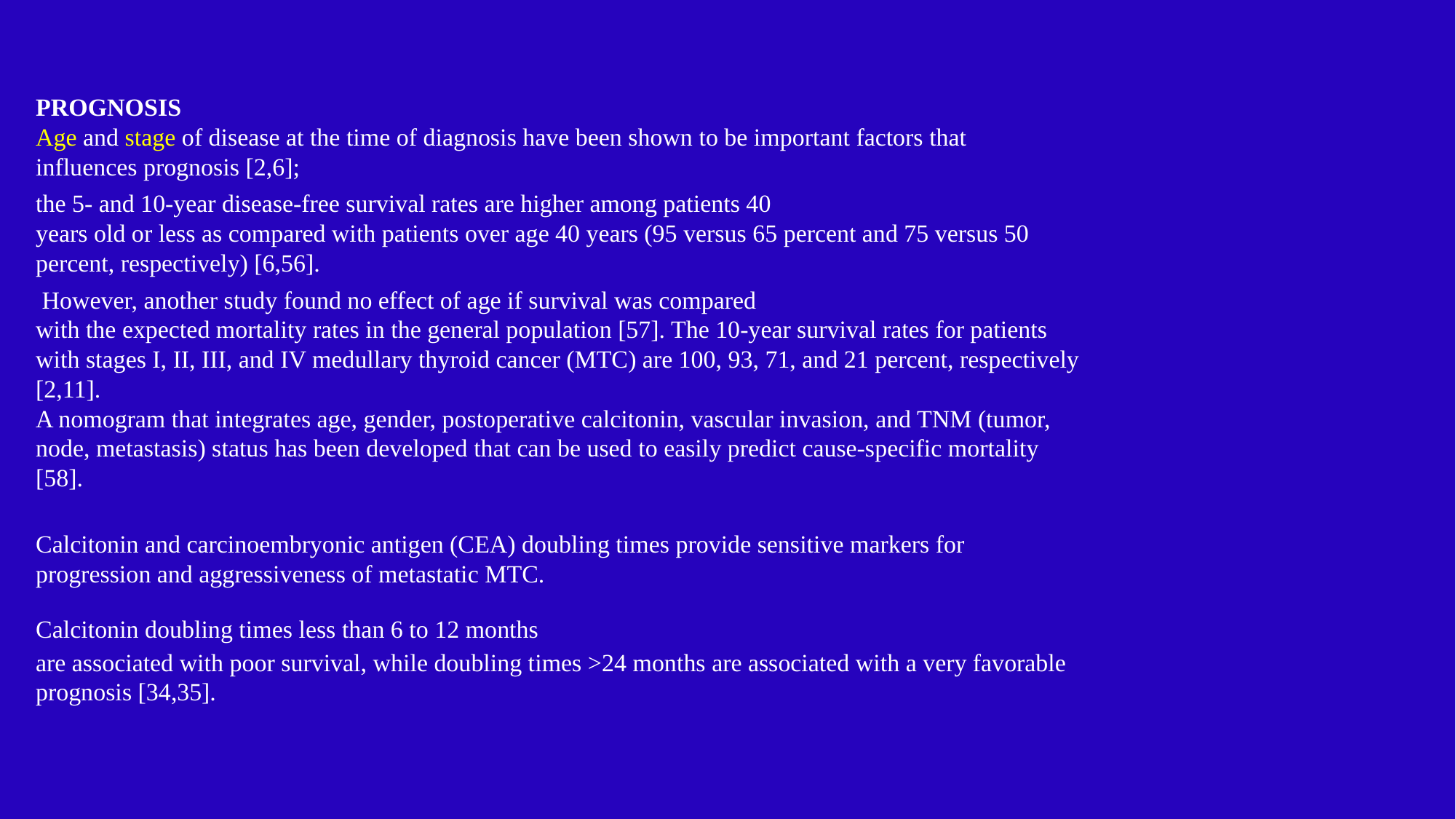

#
PROGNOSIS
Age and stage of disease at the time of diagnosis have been shown to be important factors that
influences prognosis [2,6];
the 5- and 10-year disease-free survival rates are higher among patients 40
years old or less as compared with patients over age 40 years (95 versus 65 percent and 75 versus 50
percent, respectively) [6,56].
 However, another study found no effect of age if survival was compared
with the expected mortality rates in the general population [57]. The 10-year survival rates for patients
with stages I, II, III, and IV medullary thyroid cancer (MTC) are 100, 93, 71, and 21 percent, respectively
[2,11].
A nomogram that integrates age, gender, postoperative calcitonin, vascular invasion, and TNM (tumor,
node, metastasis) status has been developed that can be used to easily predict cause-specific mortality
[58].
Calcitonin and carcinoembryonic antigen (CEA) doubling times provide sensitive markers for
progression and aggressiveness of metastatic MTC.
Calcitonin doubling times less than 6 to 12 months
are associated with poor survival, while doubling times >24 months are associated with a very favorable
prognosis [34,35].